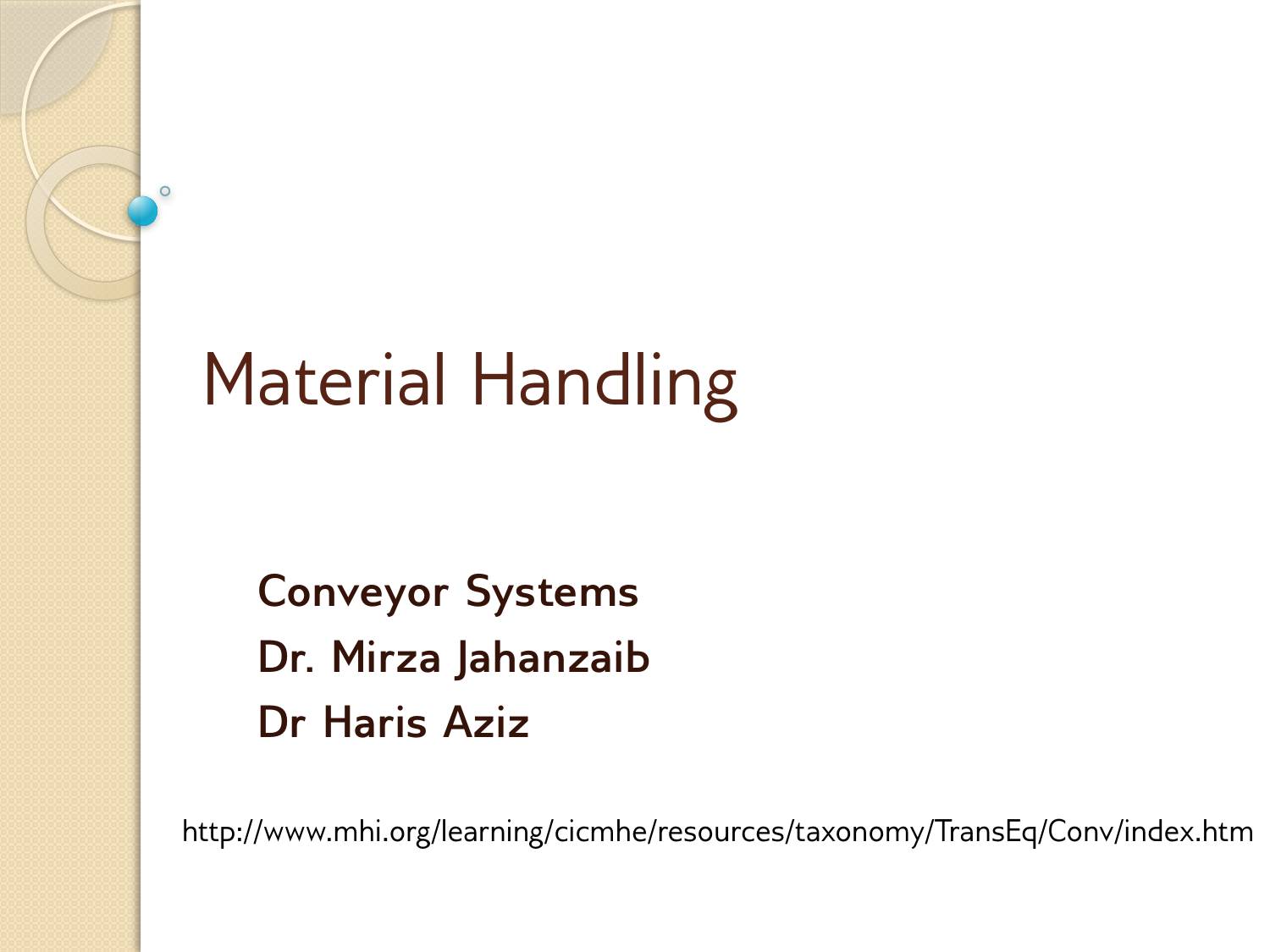

# Material Handling
Conveyor Systems
Dr. Mirza Jahanzaib
Dr Haris Aziz
http://www.mhi.org/learning/cicmhe/resources/taxonomy/TransEq/Conv/index.htm